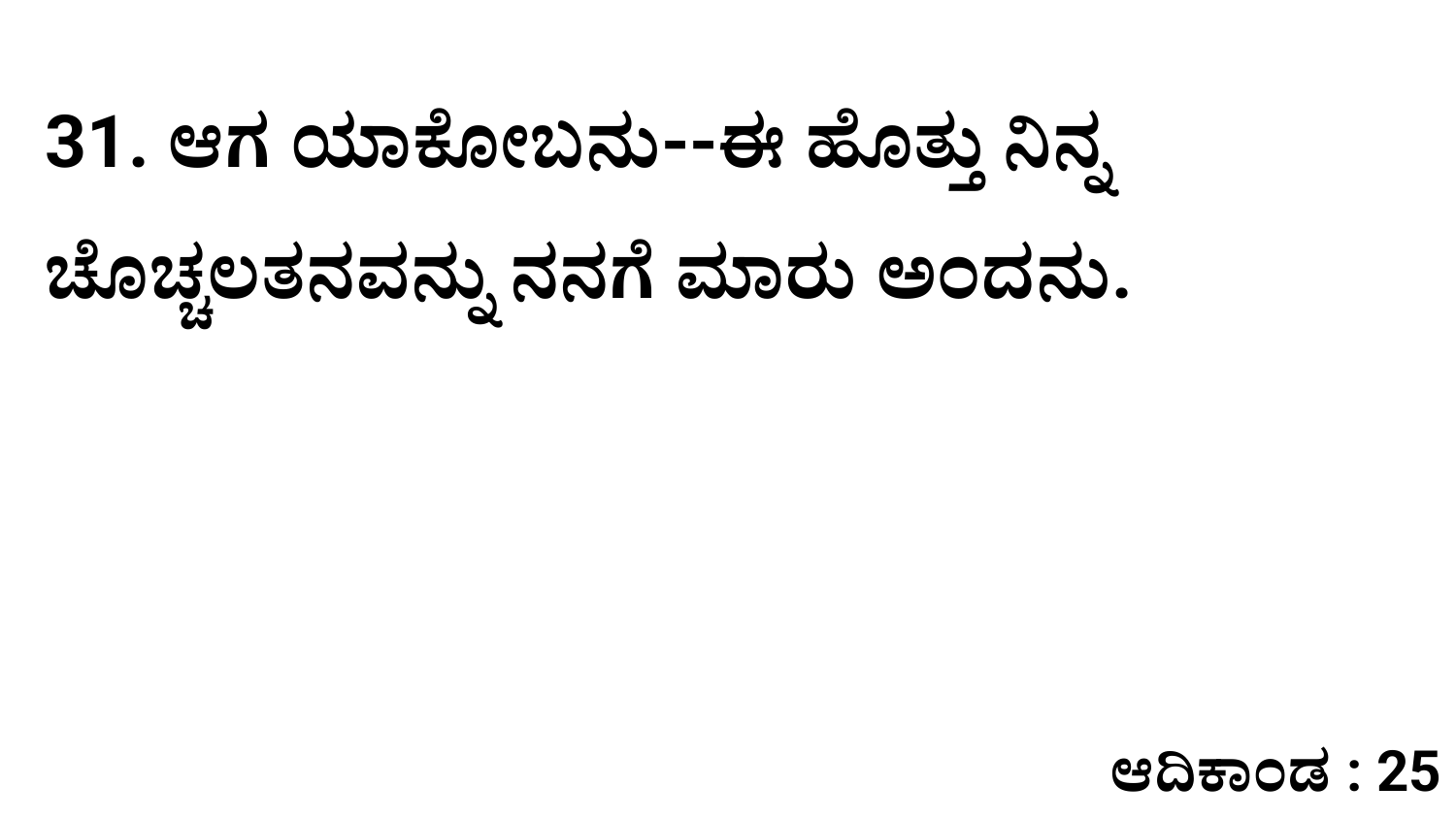

31. ಆಗ ಯಾಕೋಬನು--ಈ ಹೊತ್ತು ನಿನ್ನ ಚೊಚ್ಚಲತನವನ್ನು ನನಗೆ ಮಾರು ಅಂದನು.
ಆದಿಕಾಂಡ : 25